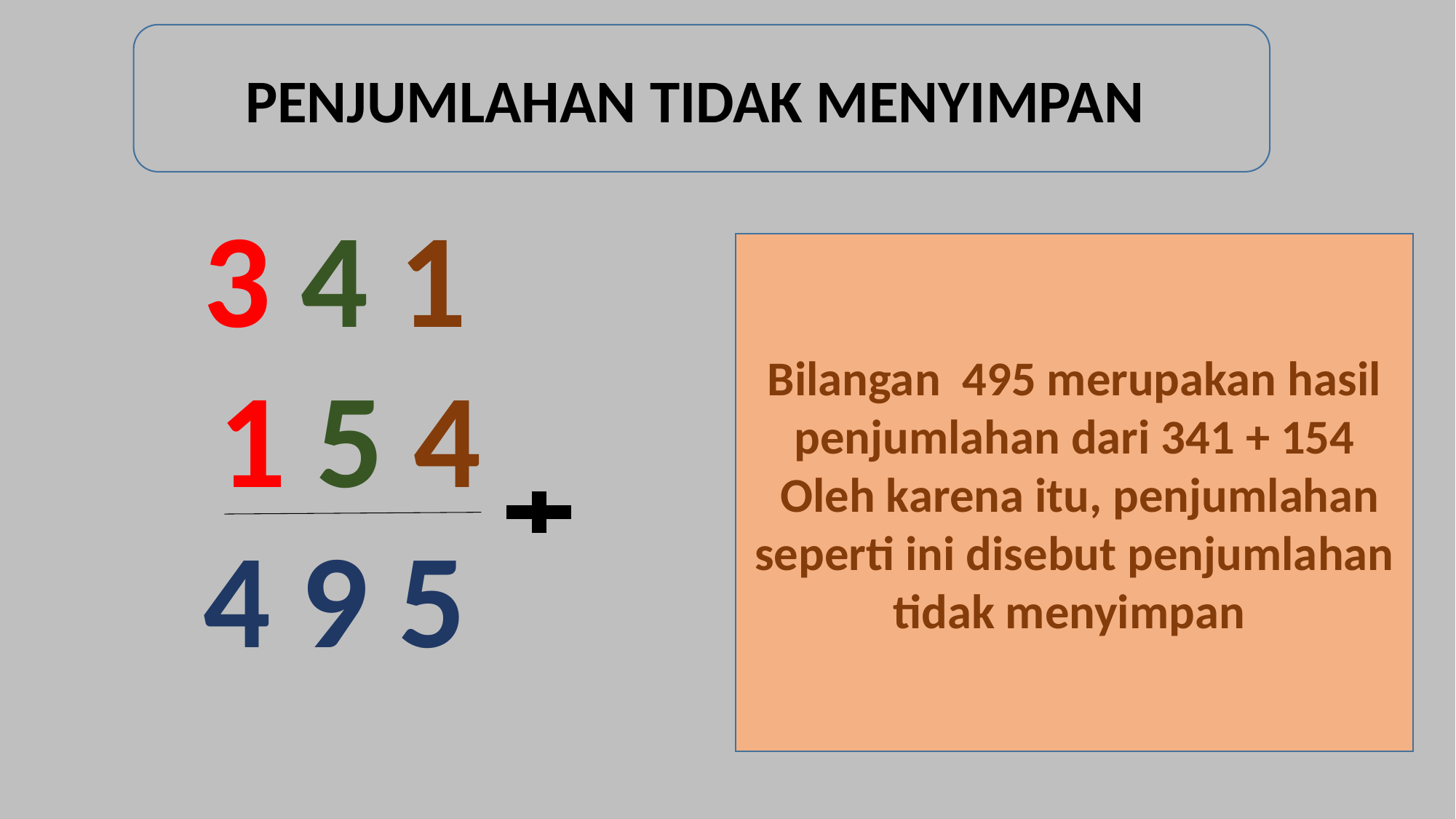

PENJUMLAHAN TIDAK MENYIMPAN
3 4 1
1 5 4
4 9 5

Bilangan  495 merupakan hasil penjumlahan dari 341 + 154
 Oleh karena itu, penjumlahan seperti ini disebut penjumlahan tidak menyimpan